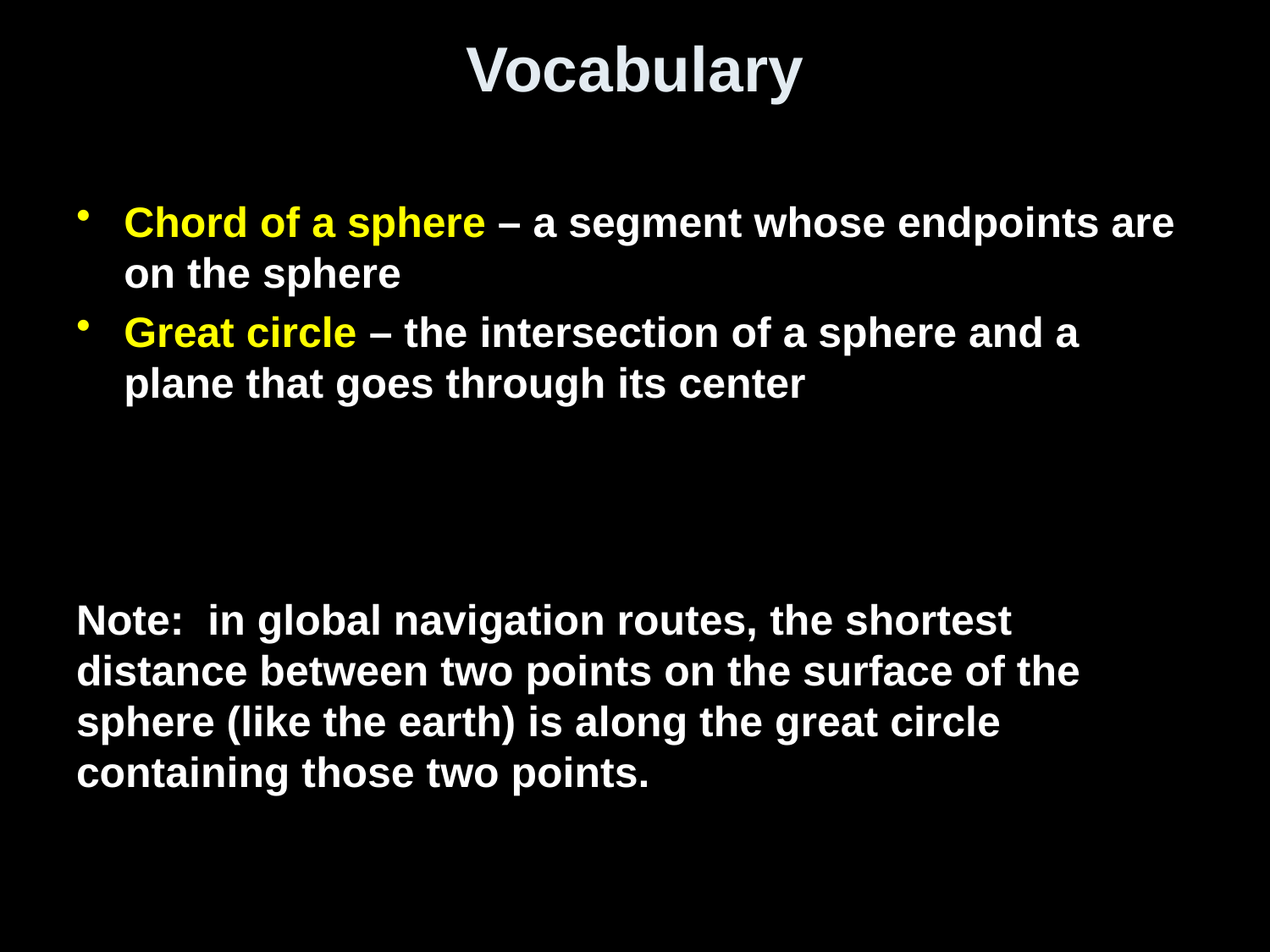

# Vocabulary
Chord of a sphere – a segment whose endpoints are on the sphere
Great circle – the intersection of a sphere and a plane that goes through its center

Note:  in global navigation routes, the shortest distance between two points on the surface of the sphere (like the earth) is along the great circle containing those two points.